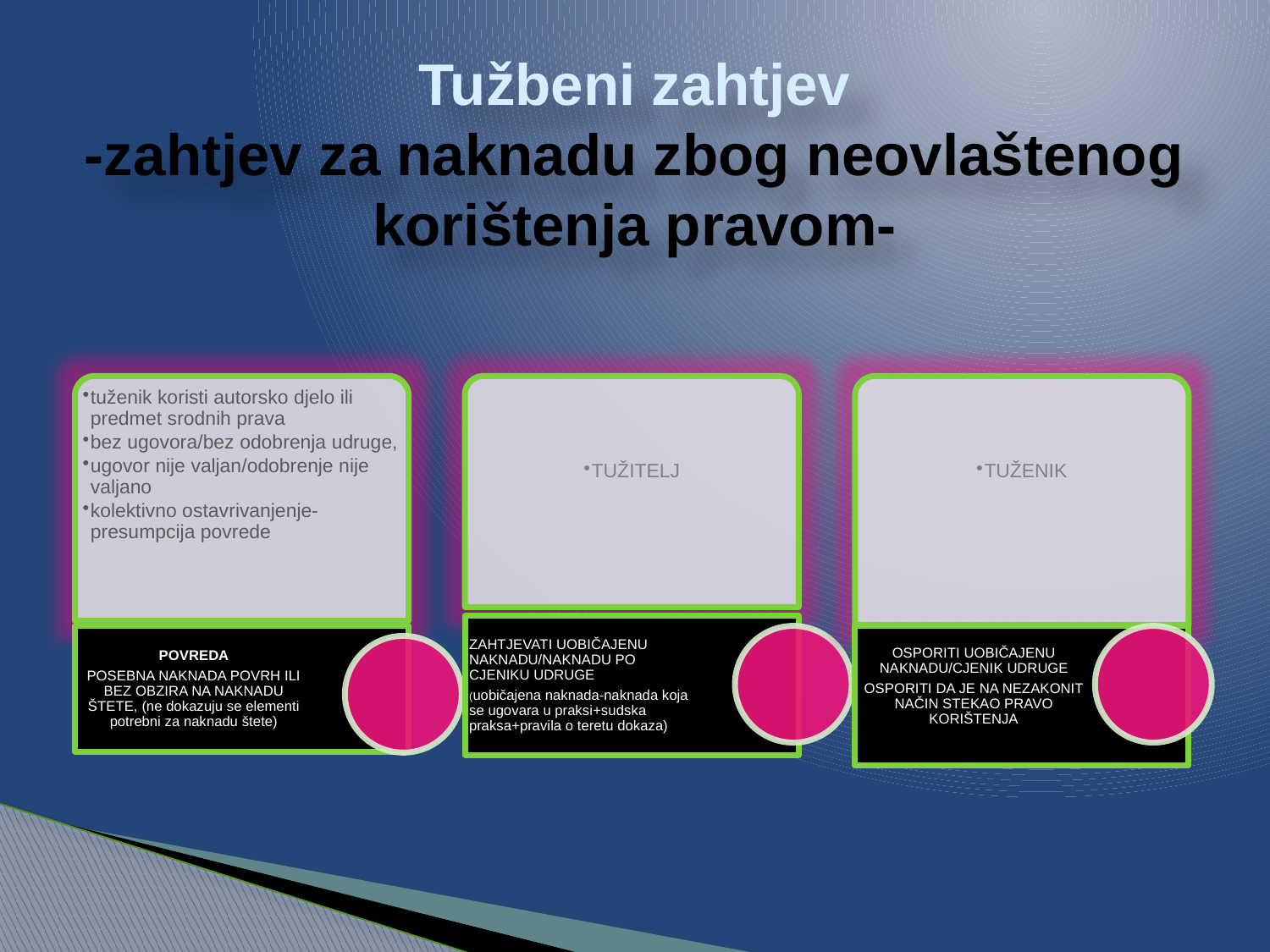

# Tužbeni zahtjev -zahtjev za naknadu zbog neovlaštenog korištenja pravom-
tuženik koristi autorsko djelo ili predmet srodnih prava
bez ugovora/bez odobrenja udruge,
ugovor nije valjan/odobrenje nije valjano
kolektivno ostavrivanjenje-presumpcija povrede
POVREDA
POSEBNA NAKNADA POVRH ILI BEZ OBZIRA NA NAKNADU ŠTETE, (ne dokazuju se elementi potrebni za naknadu štete)

TUŽITELJ

ZAHTJEVATI UOBIČAJENU NAKNADU/NAKNADU PO CJENIKU UDRUGE
(uobičajena naknada-naknada koja se ugovara u praksi+sudska praksa+pravila o teretu dokaza)

TUŽENIK

OSPORITI UOBIČAJENU NAKNADU/CJENIK UDRUGE
OSPORITI DA JE NA NEZAKONIT NAČIN STEKAO PRAVO KORIŠTENJA